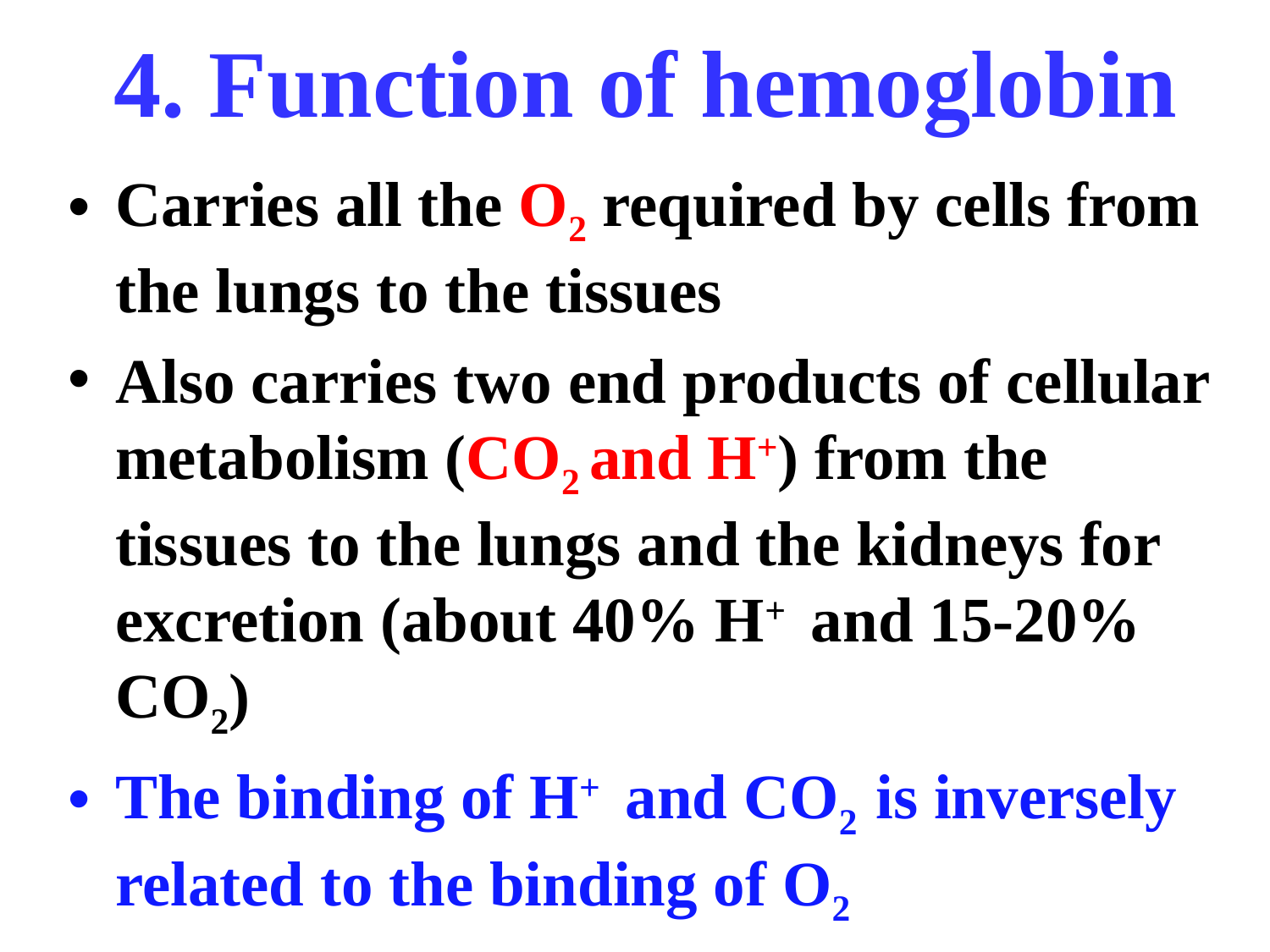

# 4. Function of hemoglobin
Carries all the O2 required by cells from the lungs to the tissues
Also carries two end products of cellular metabolism (CO2 and H+) from the tissues to the lungs and the kidneys for excretion (about 40% H+  and 15-20% CO2)
The binding of H+  and CO2  is inversely related to the binding of O2